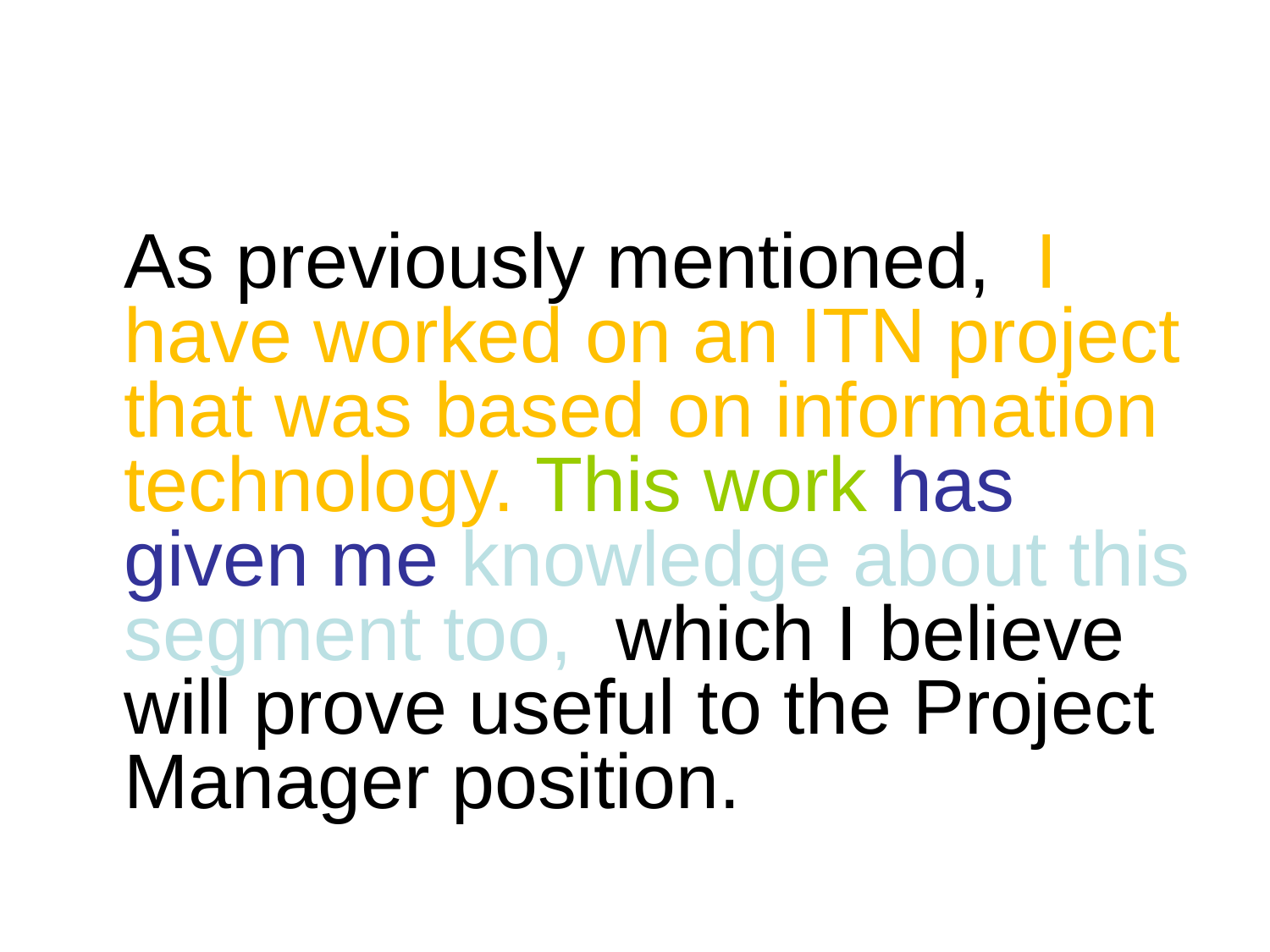

#
	As previously mentioned,  I have worked on an ITN project that was based on information technology. This work has given me knowledge about this segment too,  which I believe will prove useful to the Project Manager position.